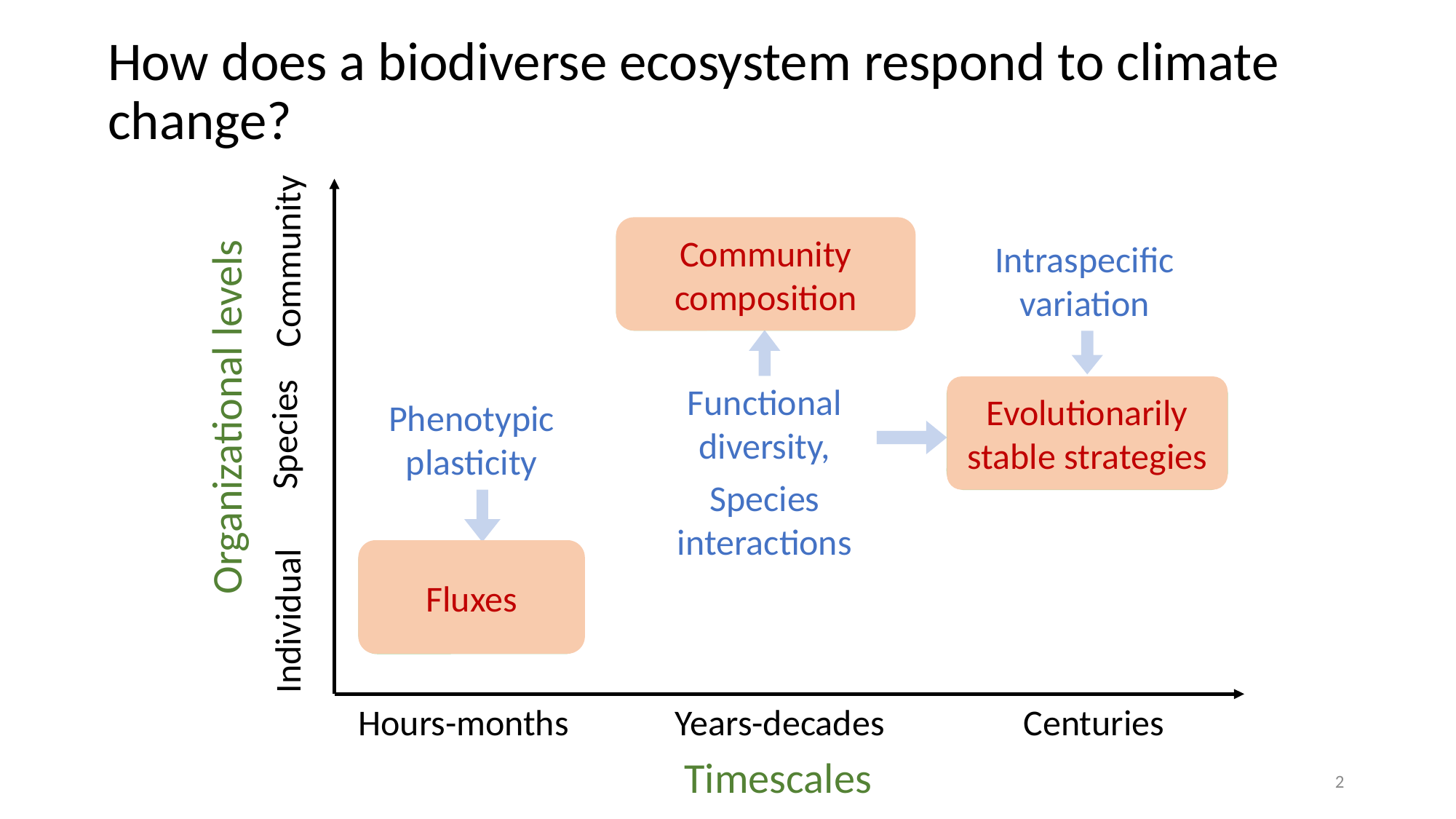

# How does a biodiverse ecosystem respond to climate change?
Community
Organizational levels
Species
Individual
Hours-months             Years-decades                 Centuries
Timescales
Community composition
Demographic community shifts
Intraspecific variation

Functional diversity,
Species interactions
Evolutionarily stable strategies
Species genetic  evolution
Phenotypic plasticity

Fluxes
Plastic trait acclimation
2